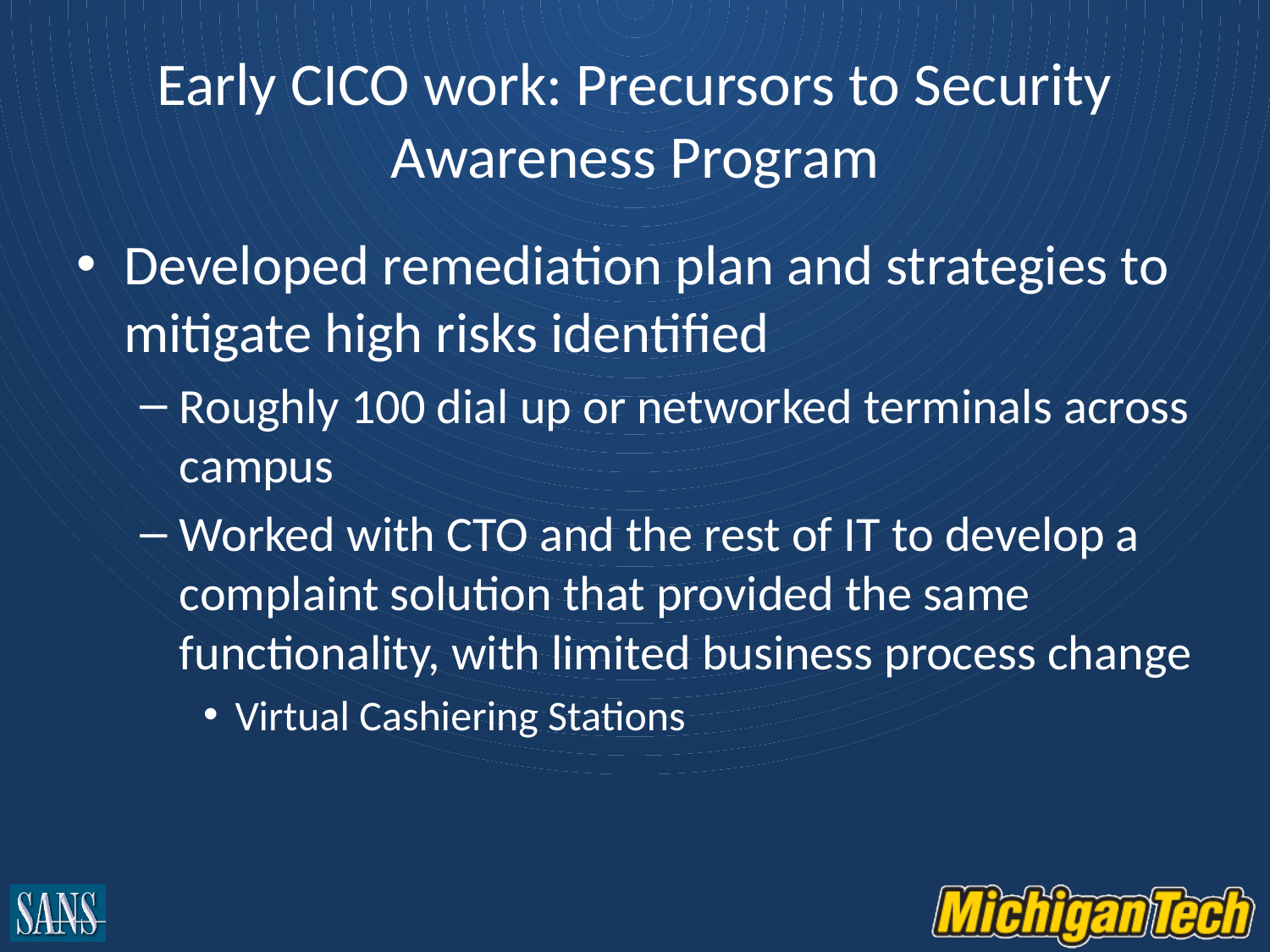

# Early CICO work: Precursors to Security Awareness Program
Developed remediation plan and strategies to mitigate high risks identified
Roughly 100 dial up or networked terminals across campus
Worked with CTO and the rest of IT to develop a complaint solution that provided the same functionality, with limited business process change
Virtual Cashiering Stations